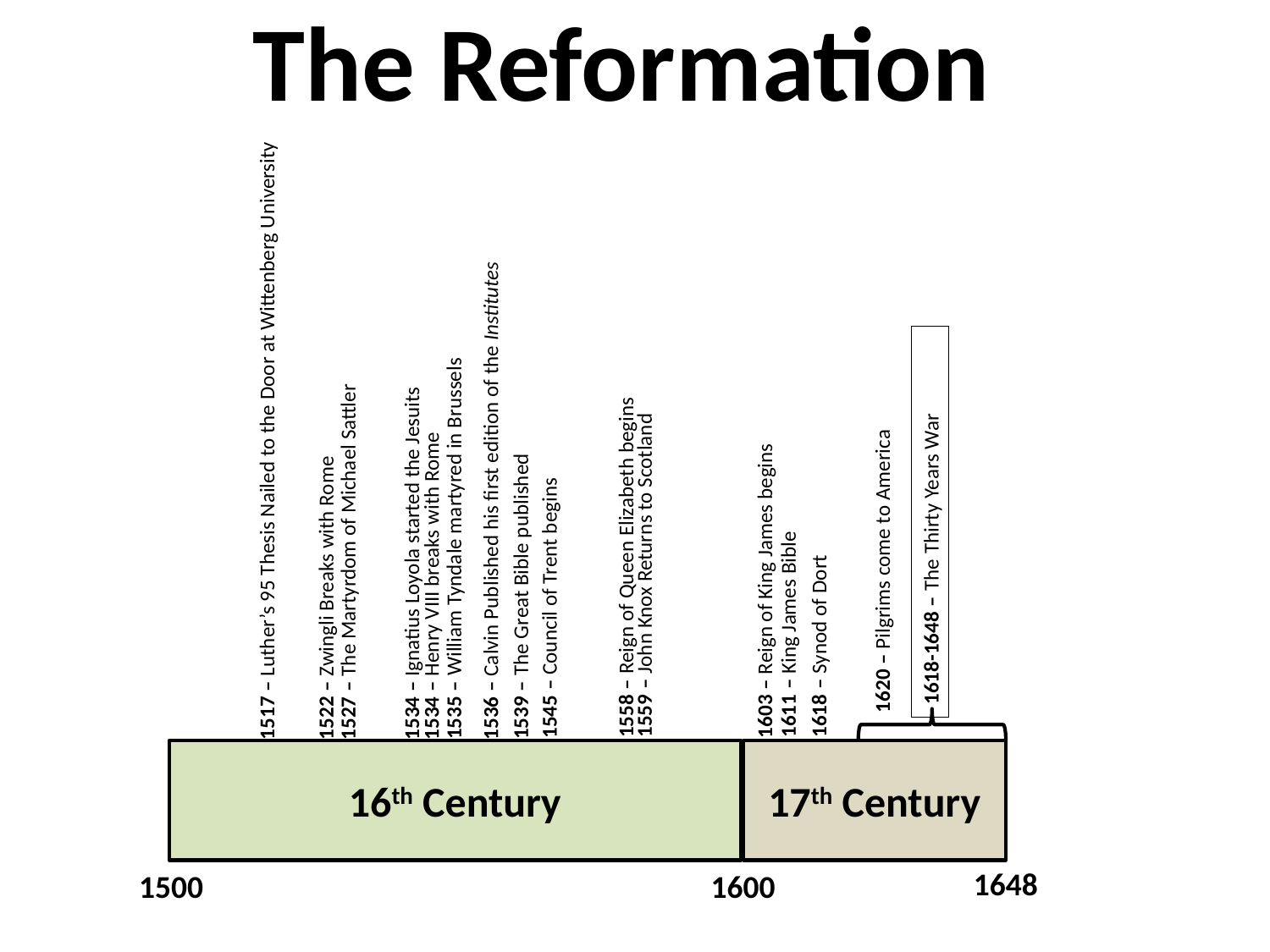

# The Reformation
1618-1648 – The Thirty Years War

1517 – Luther’s 95 Thesis Nailed to the Door at Wittenberg University
1536 – Calvin Published his first edition of the Institutes
1620 – Pilgrims come to America
1559 – John Knox Returns to Scotland
1611 – King James Bible
1618 – Synod of Dort
1558 – Reign of Queen Elizabeth begins
1603 – Reign of King James begins
1545 – Council of Trent begins
1535 – William Tyndale martyred in Brussels
1539 – The Great Bible published
1522 – Zwingli Breaks with Rome
1527 – The Martyrdom of Michael Sattler
1534 – Henry VIII breaks with Rome
1534 – Ignatius Loyola started the Jesuits
17th Century
16th Century
1648
1600
1500